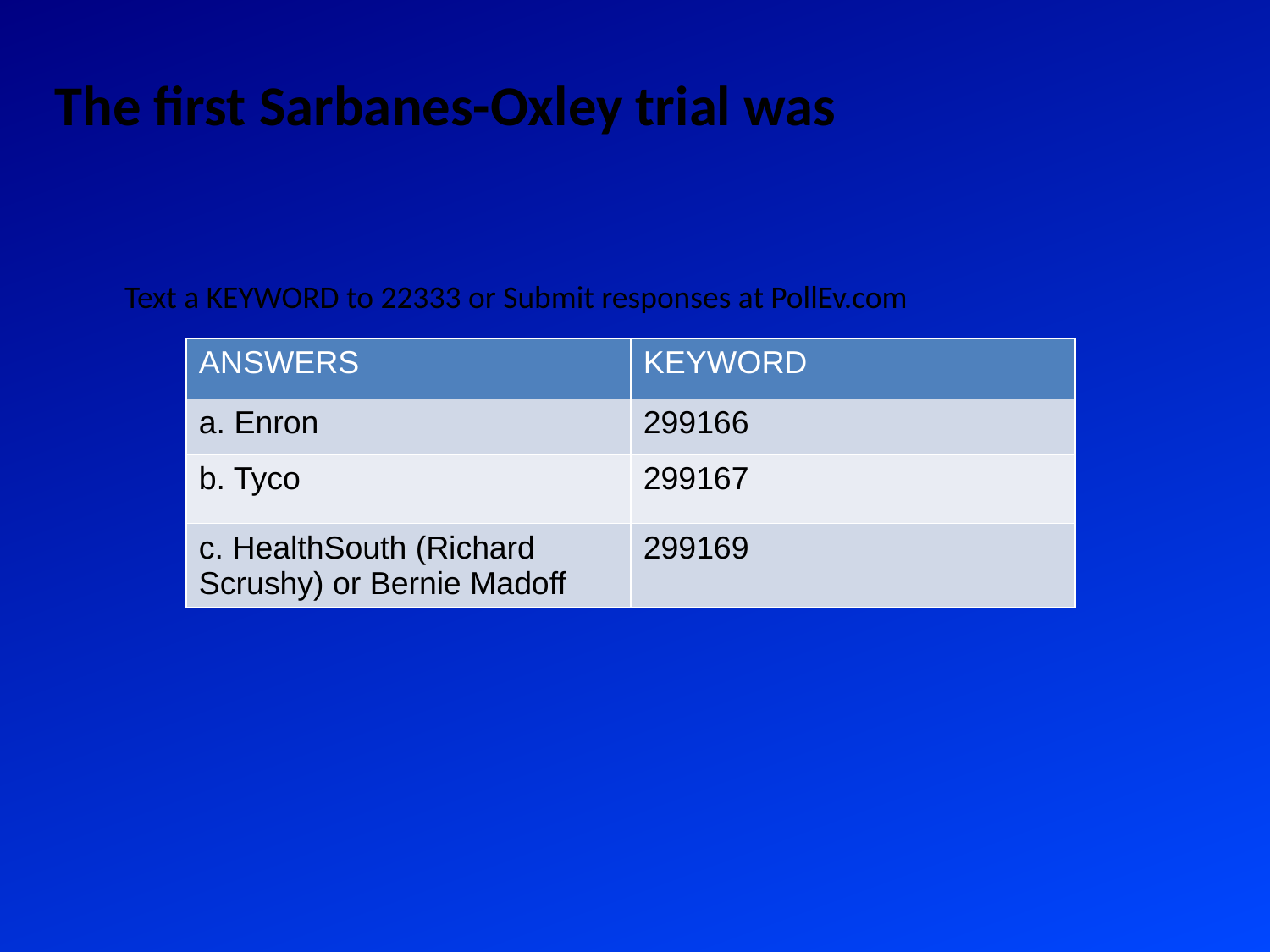

The first Sarbanes-Oxley trial was

Text a KEYWORD to 22333 or Submit responses at PollEv.com
| ANSWERS | KEYWORD |
| --- | --- |
| a. Enron | 299166 |
| b. Tyco | 299167 |
| c. HealthSouth (Richard Scrushy) or Bernie Madoff | 299169 |